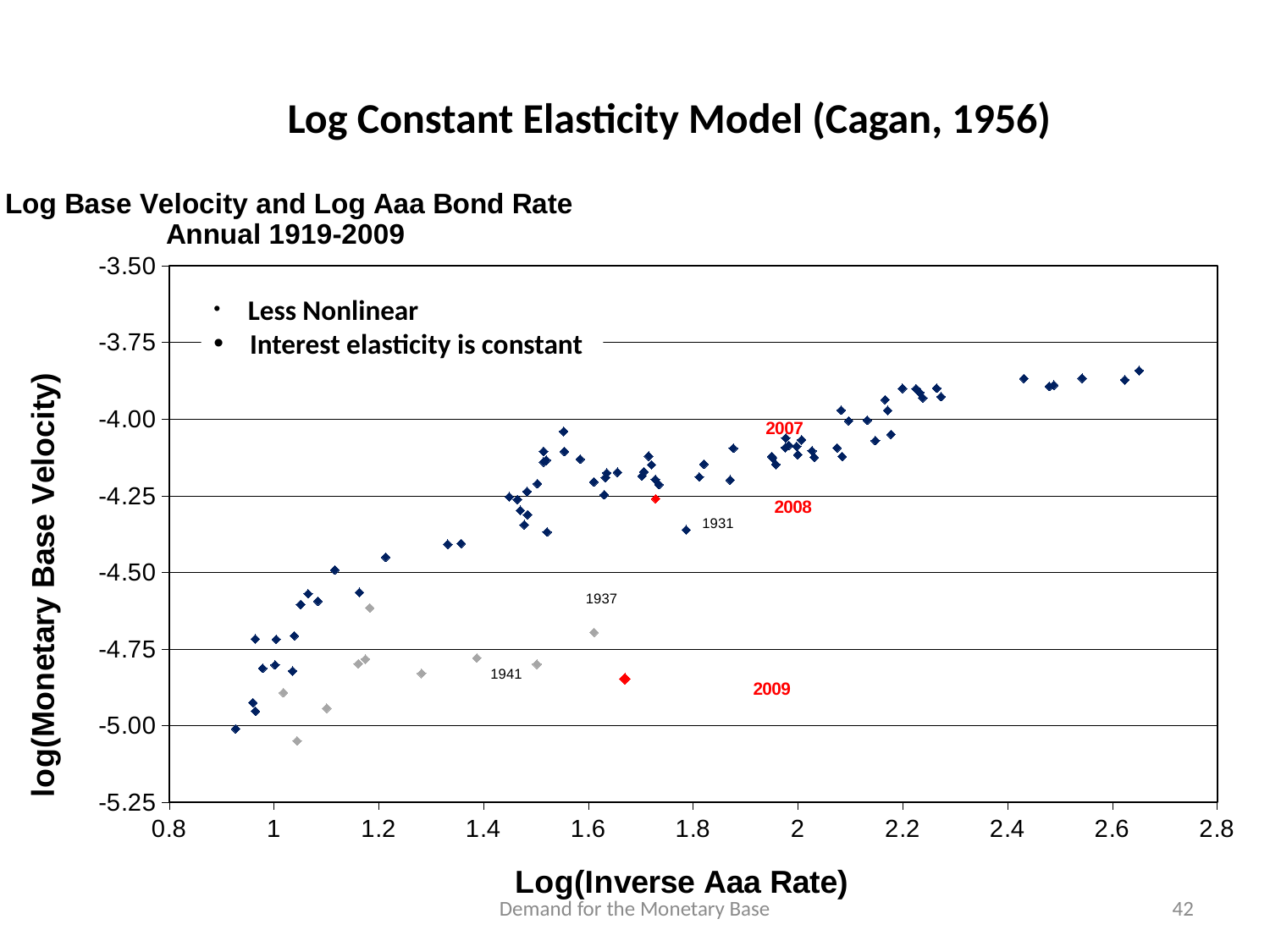

Log Constant Elasticity Model (Cagan, 1956)

### Chart: Log Base Velocity and Log Aaa Bond Rate Annual 1919-2009

| Category |  |
|---|---|
 Less Nonlinear
 Interest elasticity is constant
Demand for the Monetary Base
42